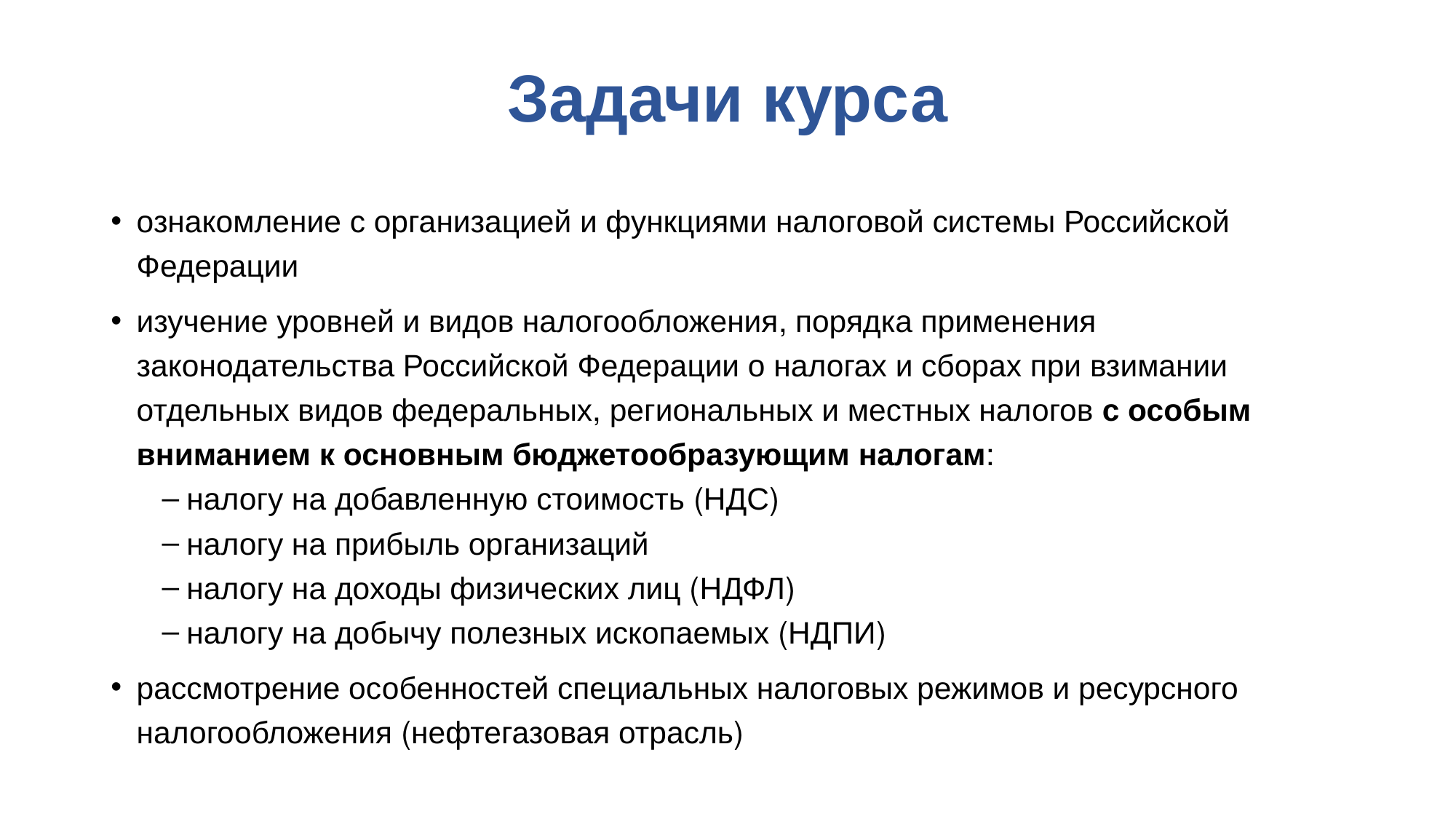

# Задачи курса
ознакомление с организацией и функциями налоговой системы Российской Федерации
изучение уровней и видов налогообложения, порядка применения законодательства Российской Федерации о налогах и сборах при взимании отдельных видов федеральных, региональных и местных налогов с особым вниманием к основным бюджетообразующим налогам:
налогу на добавленную стоимость (НДС)
налогу на прибыль организаций
налогу на доходы физических лиц (НДФЛ)
налогу на добычу полезных ископаемых (НДПИ)
рассмотрение особенностей специальных налоговых режимов и ресурсного налогообложения (нефтегазовая отрасль)